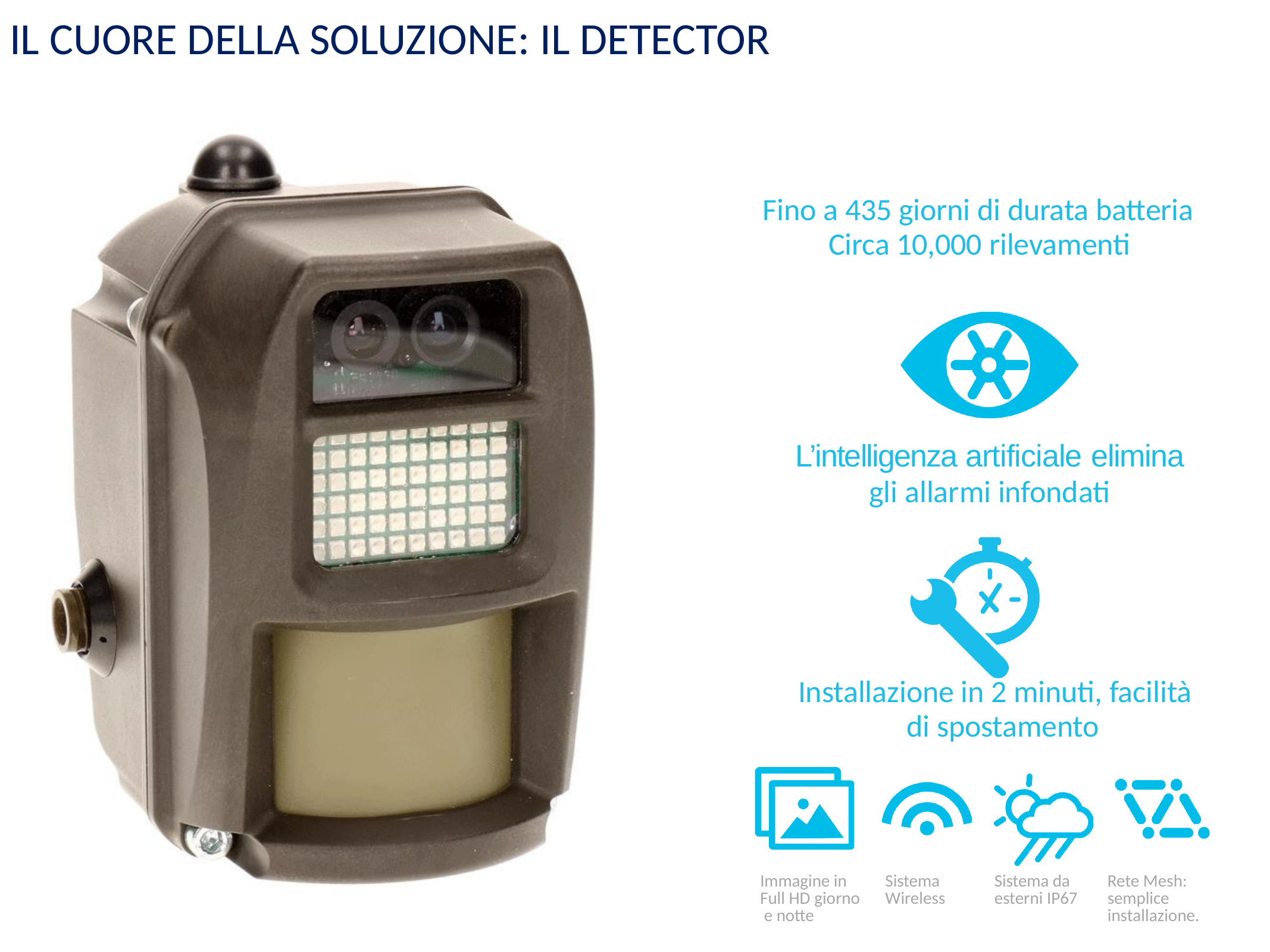

# IL CUORE DELLA SOLUZIONE: IL DETECTOR

Fino a 435 giorni di durata batteria  Circa 10,000 rilevamenti

L’intelligenza artificiale elimina
gli allarmi infondati

Installazione in 2 minuti, facilità  di spostamento

Immagine in  Full HD giorno  e notte
Sistema  Wireless
Sistema da  esterni IP67
Rete Mesh:  semplice  installazione.